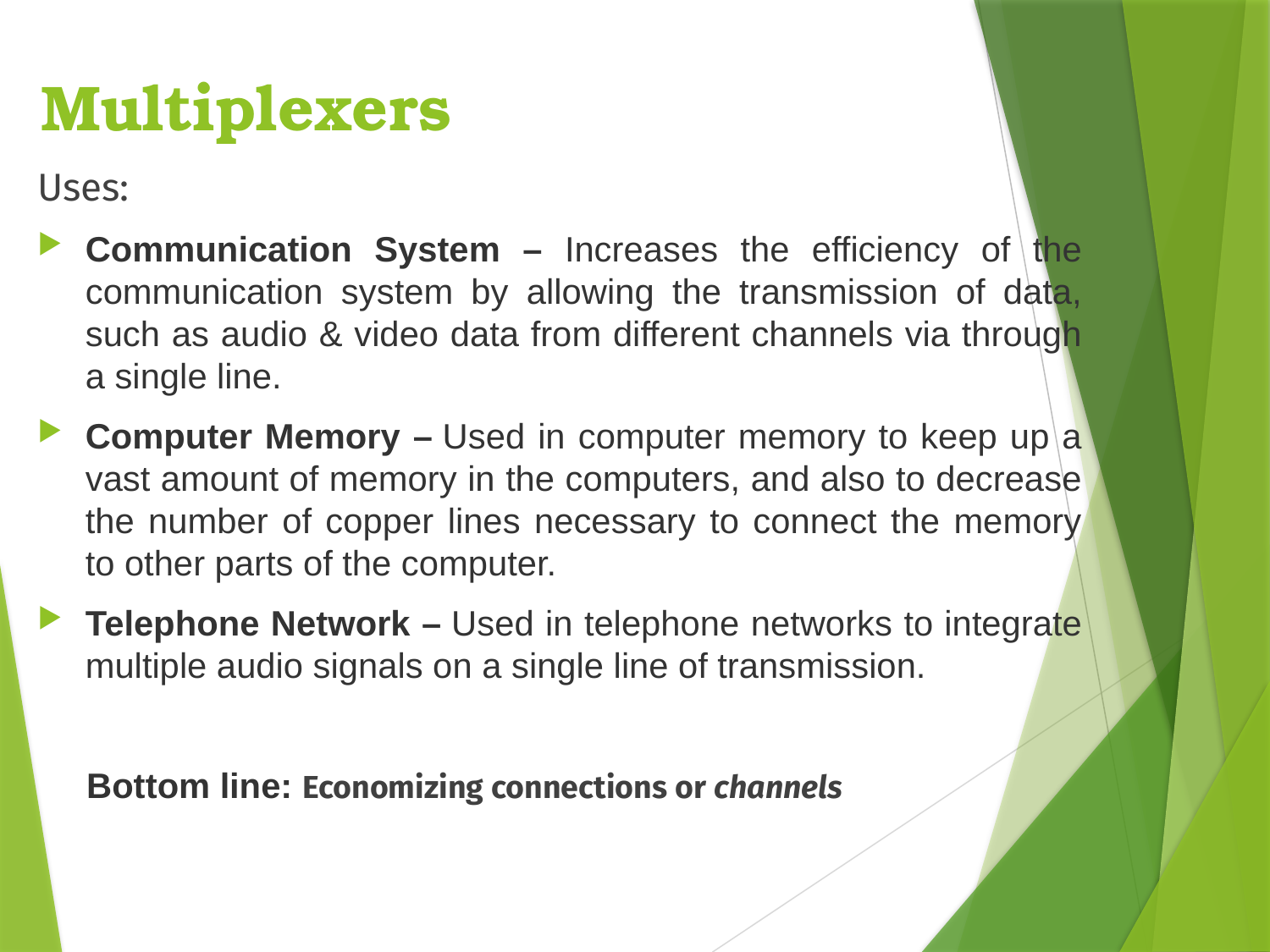

# Multiplexers
Uses:
Communication System – Increases the efficiency of the communication system by allowing the transmission of data, such as audio & video data from different channels via through a single line.
Computer Memory – Used in computer memory to keep up a vast amount of memory in the computers, and also to decrease the number of copper lines necessary to connect the memory to other parts of the computer.
Telephone Network – Used in telephone networks to integrate multiple audio signals on a single line of transmission.

     Bottom line: Economizing connections or channels